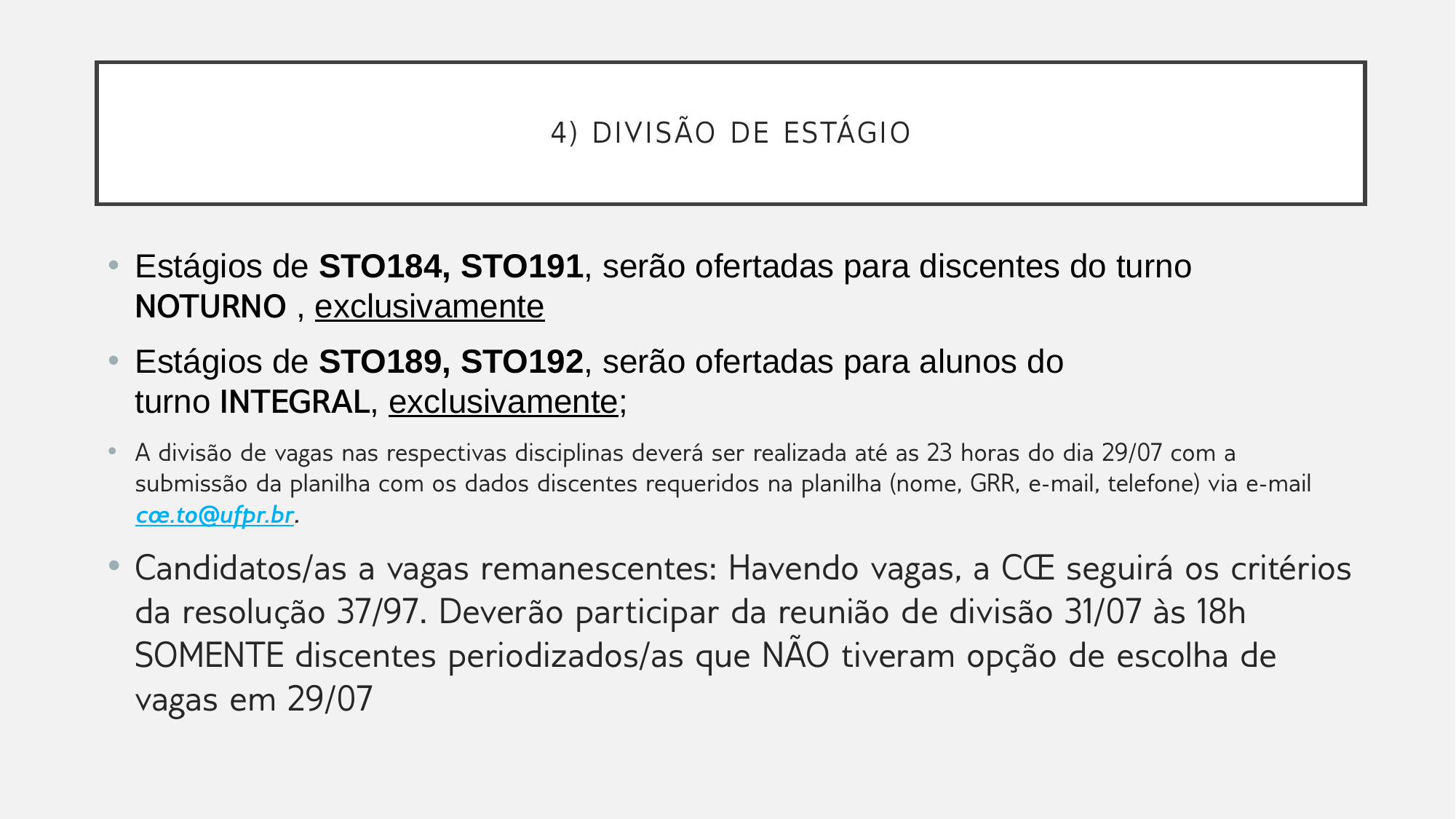

# 4) divisão de Estágio
Estágios de STO184, STO191, serão ofertadas para discentes do turno NOTURNO , exclusivamente
Estágios de STO189, STO192, serão ofertadas para alunos do turno INTEGRAL, exclusivamente;
A divisão de vagas nas respectivas disciplinas deverá ser realizada até as 23 horas do dia 29/07 com a submissão da planilha com os dados discentes requeridos na planilha (nome, GRR, e-mail, telefone) via e-mail coe.to@ufpr.br.
Candidatos/as a vagas remanescentes: Havendo vagas, a COE seguirá os critérios da resolução 37/97. Deverão participar da reunião de divisão 31/07 às 18h SOMENTE discentes periodizados/as que NÃO tiveram opção de escolha de vagas em 29/07